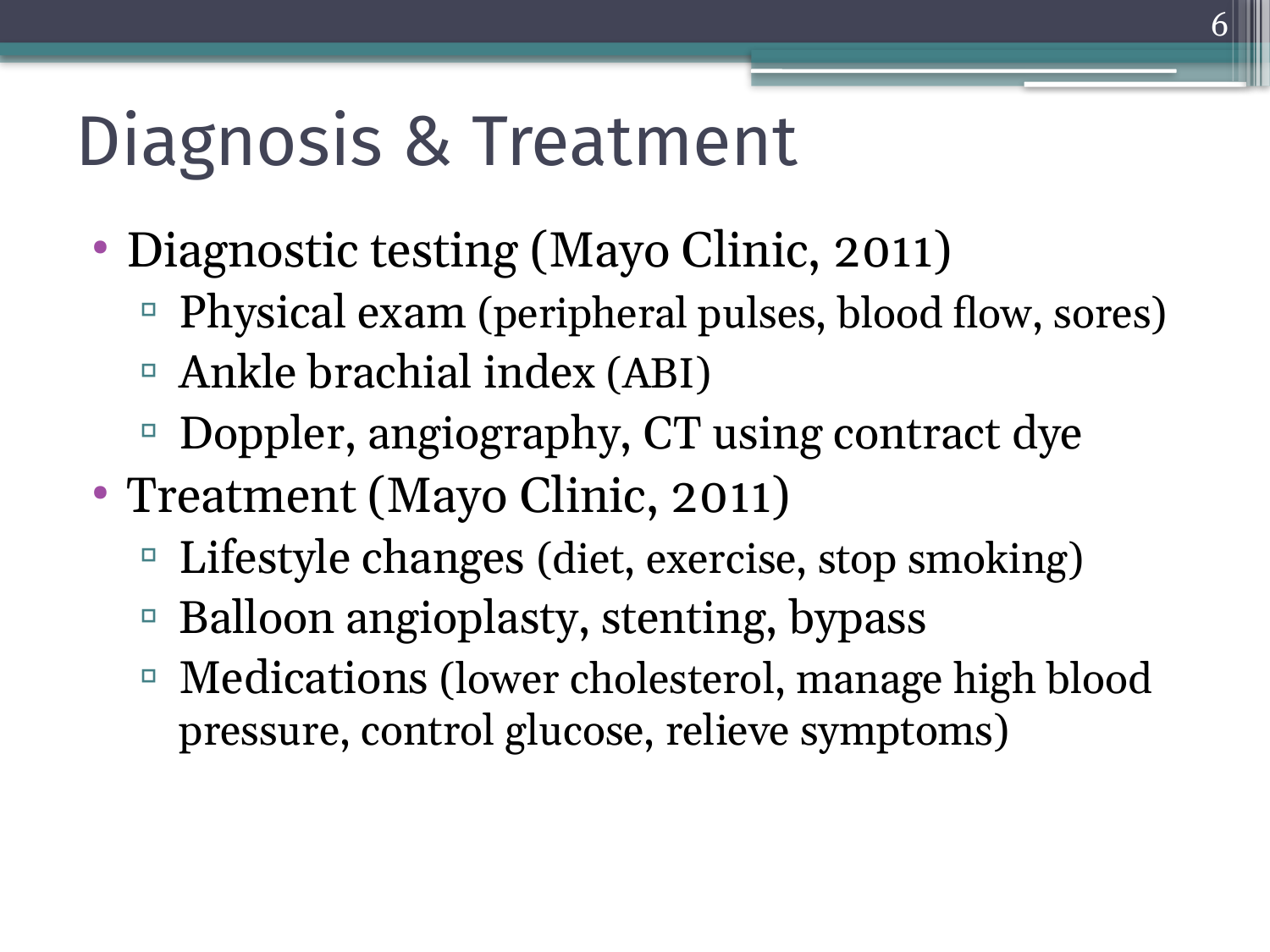

6
# Diagnosis & Treatment
Diagnostic testing (Mayo Clinic, 2011)
Physical exam (peripheral pulses, blood flow, sores)
Ankle brachial index (ABI)
Doppler, angiography, CT using contract dye
Treatment (Mayo Clinic, 2011)
Lifestyle changes (diet, exercise, stop smoking)
Balloon angioplasty, stenting, bypass
Medications (lower cholesterol, manage high blood pressure, control glucose, relieve symptoms)